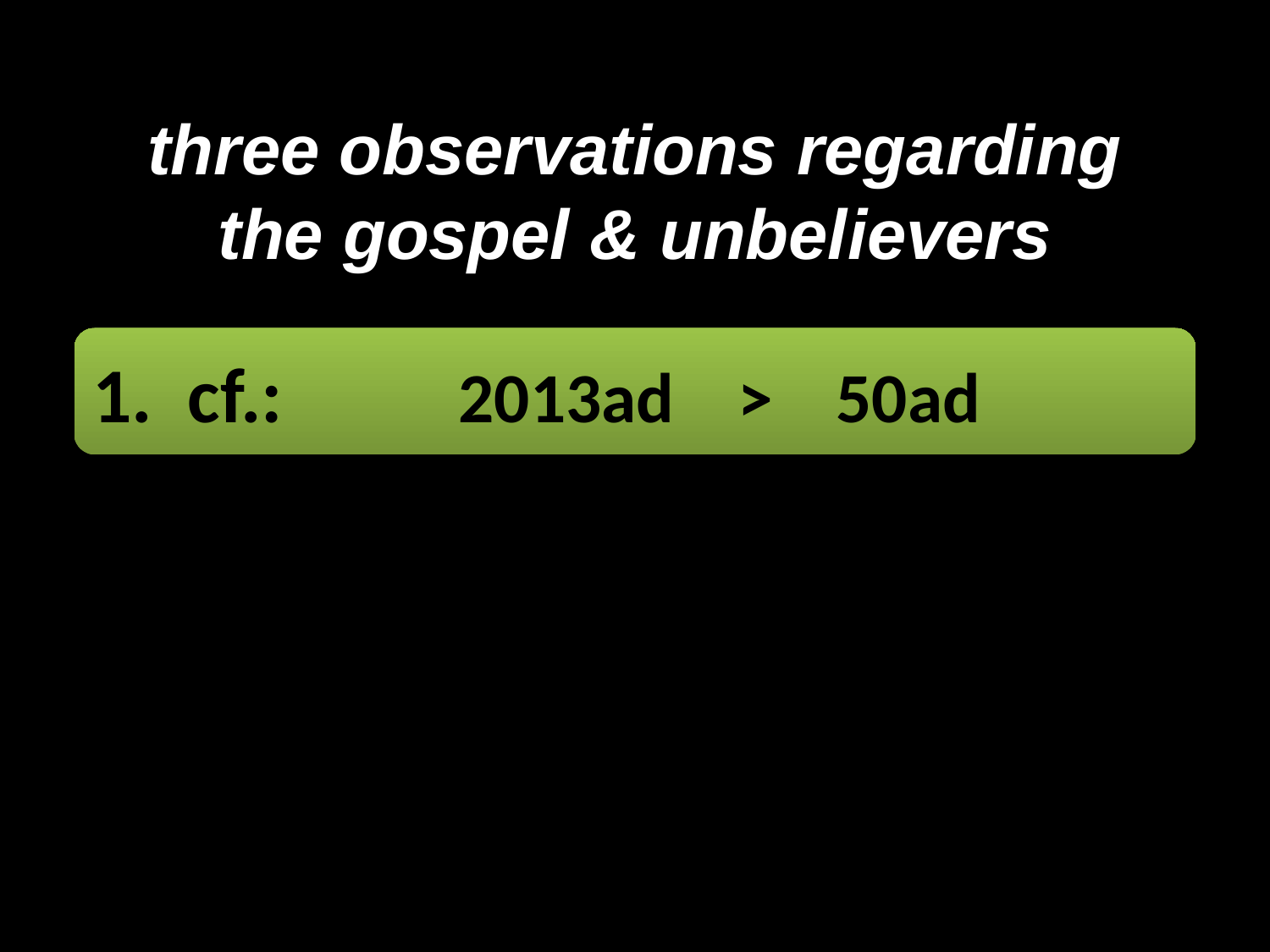

# three observations regarding the gospel & unbelievers
1.  cf.:          2013ad    >    50ad